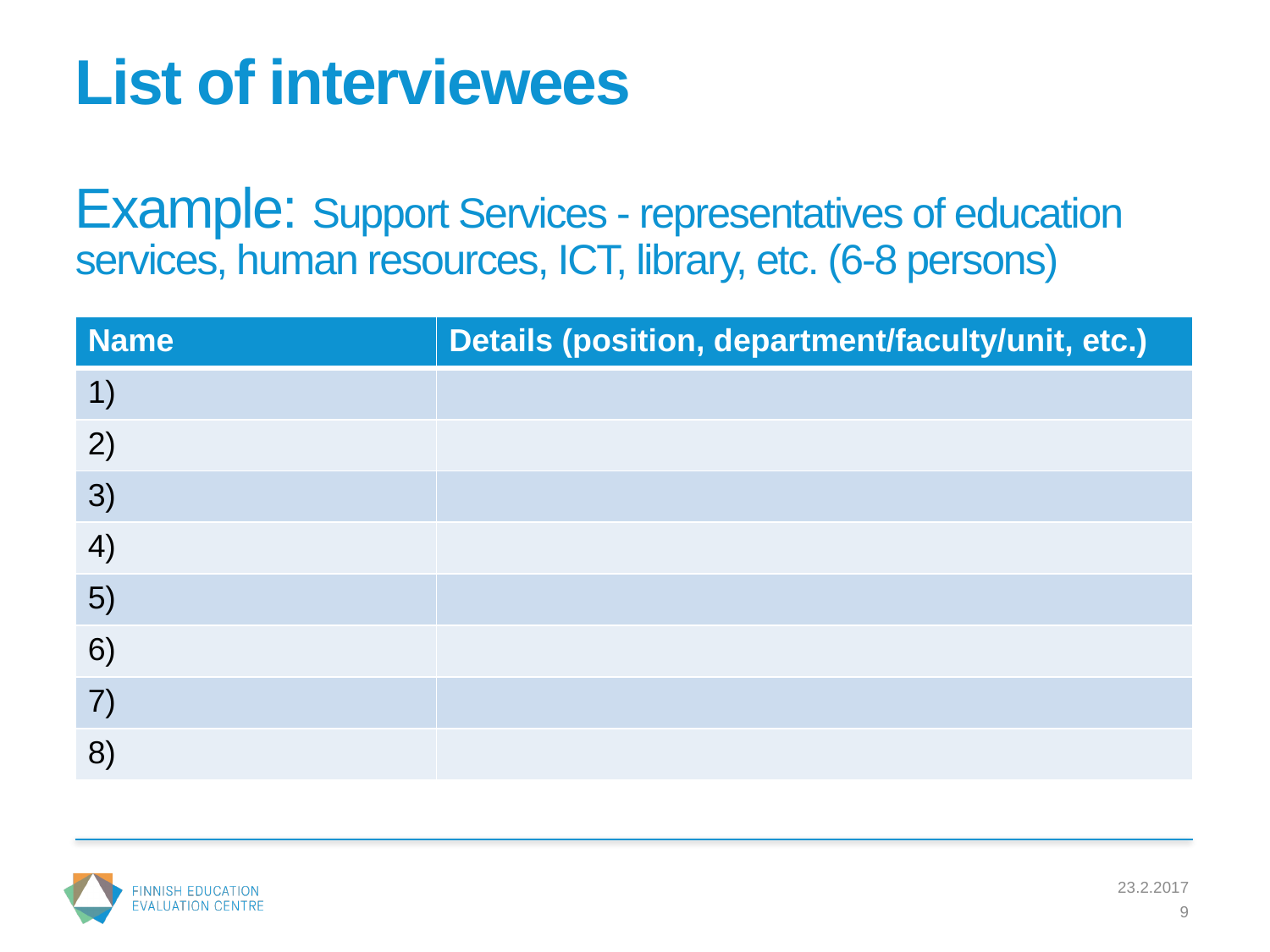

# List of interviewees Example: Support Services - representatives of education services, human resources, ICT, library, etc. (6-8 persons)
| Name | Details (position, department/faculty/unit, etc.) |
| --- | --- |
| 1) |  |
| 2) |  |
| 3) |  |
| 4) |  |
| 5) |  |
| 6) |  |
| 7) |  |
| 8) |  |
23.2.2017
9